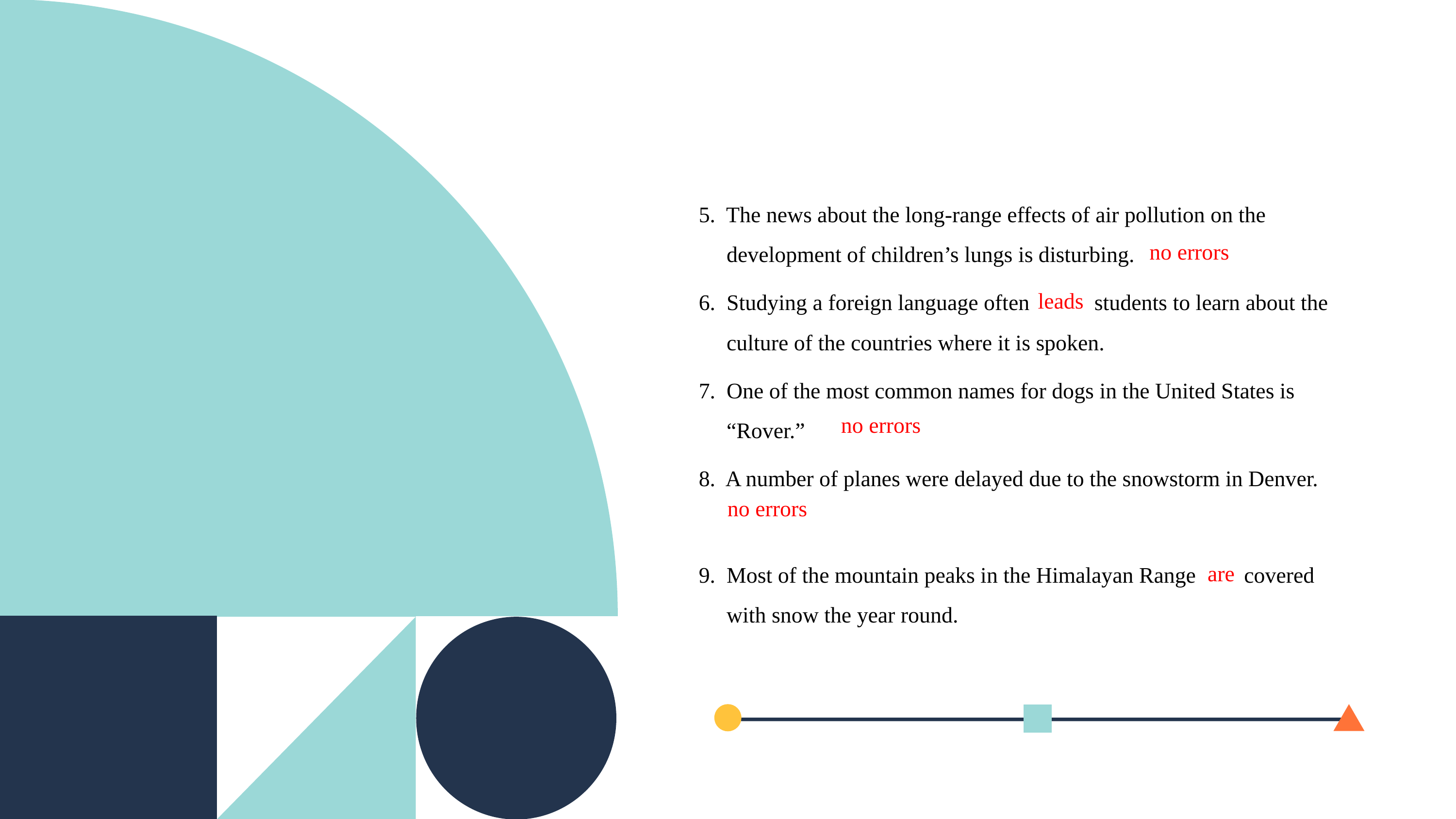

5.  The news about the long-range effects of air pollution on the
     development of children’s lungs is disturbing.
6.  Studying a foreign language often   lead  students to learn about the
     culture of the countries where it is spoken.
7.  One of the most common names for dogs in the United States is
     “Rover.”
8.  A number of planes were delayed due to the snowstorm in Denver.

9.  Most of the mountain peaks in the Himalayan Range   is   covered
     with snow the year round.
no errors
leads
no errors
no errors
are